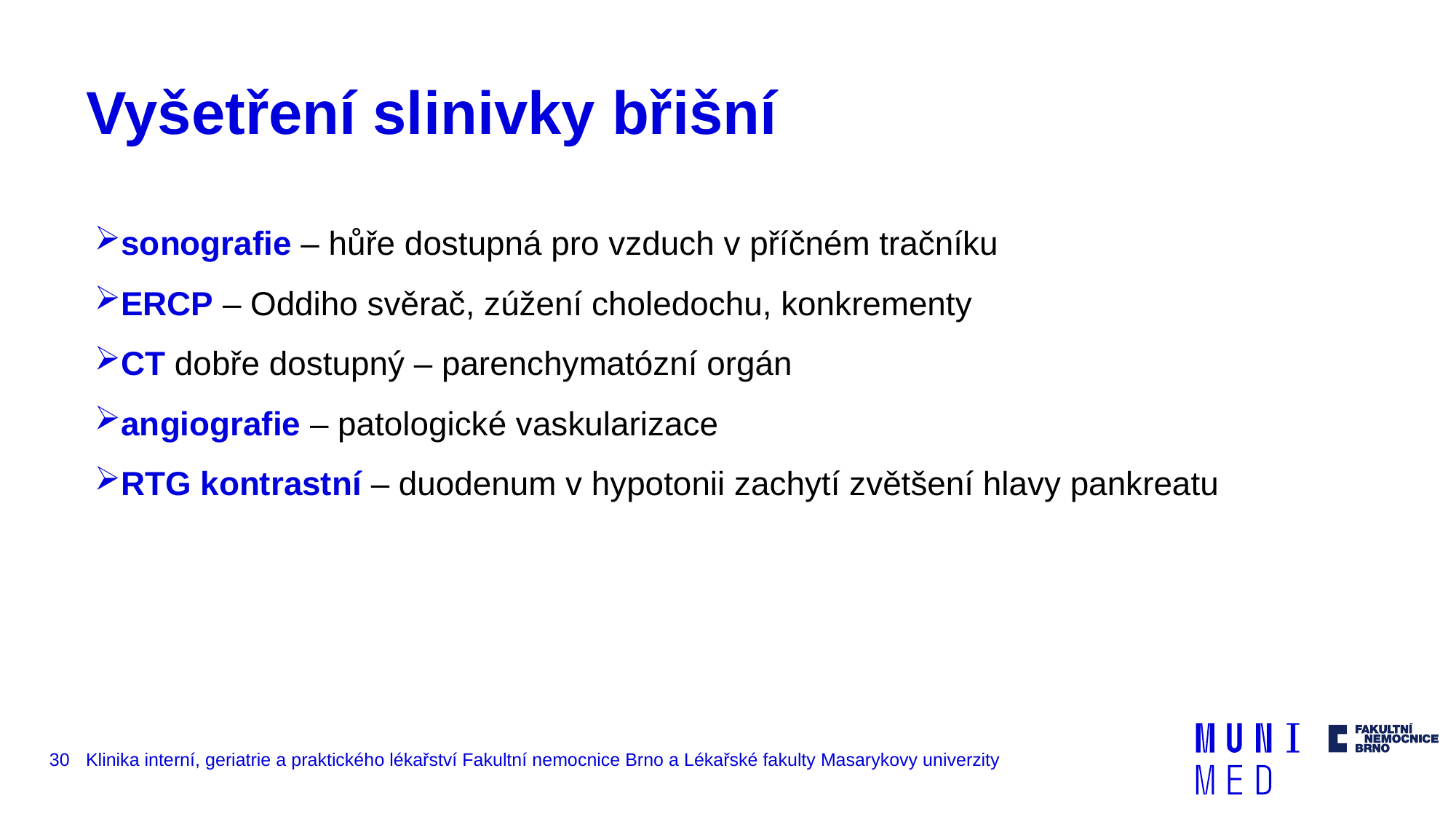

# Vyšetření slinivky břišní
sonografie – hůře dostupná pro vzduch v příčném tračníku
ERCP – Oddiho svěrač, zúžení choledochu, konkrementy
CT dobře dostupný – parenchymatózní orgán
angiografie – patologické vaskularizace
RTG kontrastní – duodenum v hypotonii zachytí zvětšení hlavy pankreatu
30
Klinika interní, geriatrie a praktického lékařství Fakultní nemocnice Brno a Lékařské fakulty Masarykovy univerzity